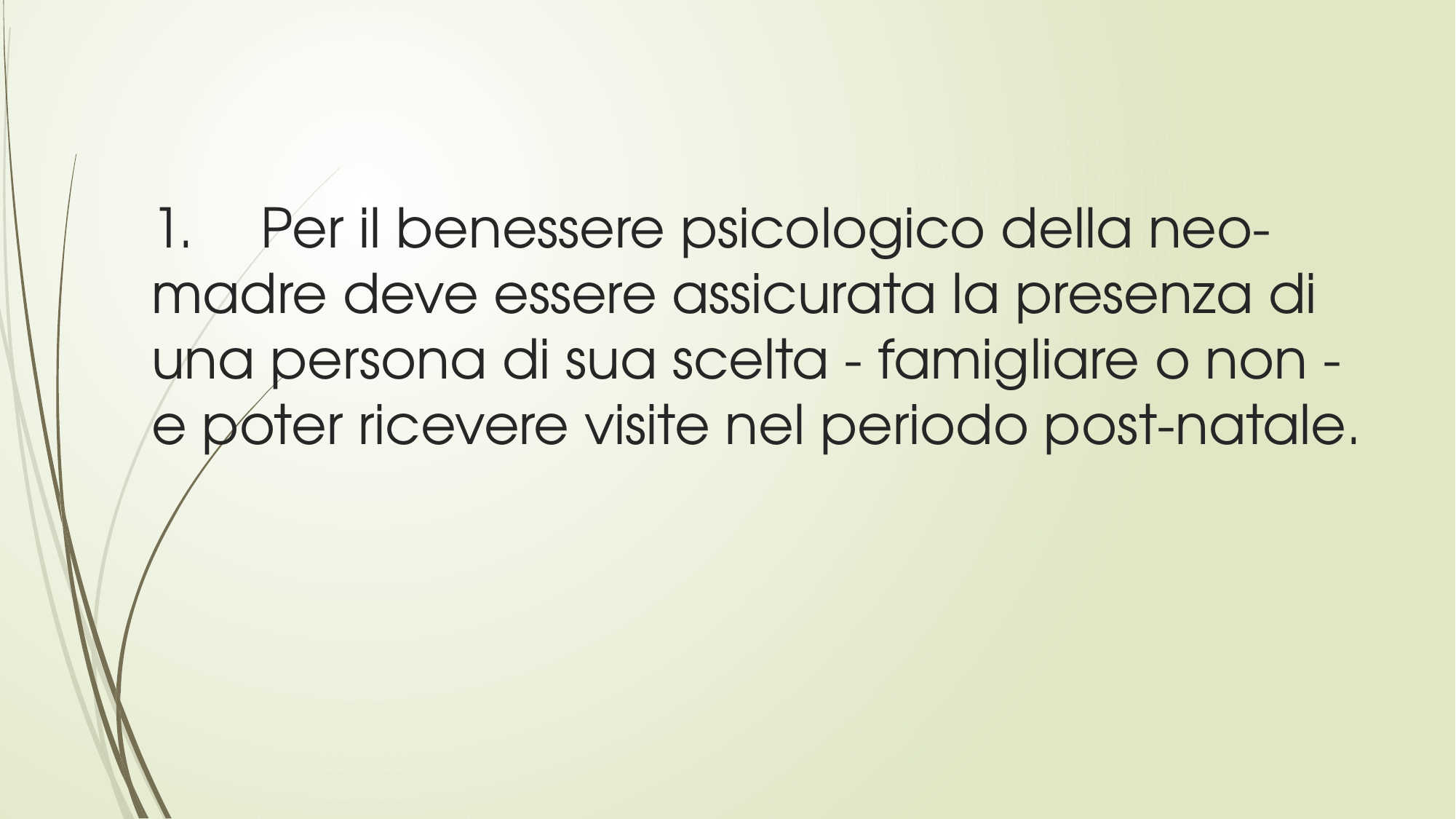

# 1.	Per il benessere psicologico della neo-madre deve essere assicurata la presenza di una persona di sua scelta - famigliare o non - e poter ricevere visite nel periodo post-natale.